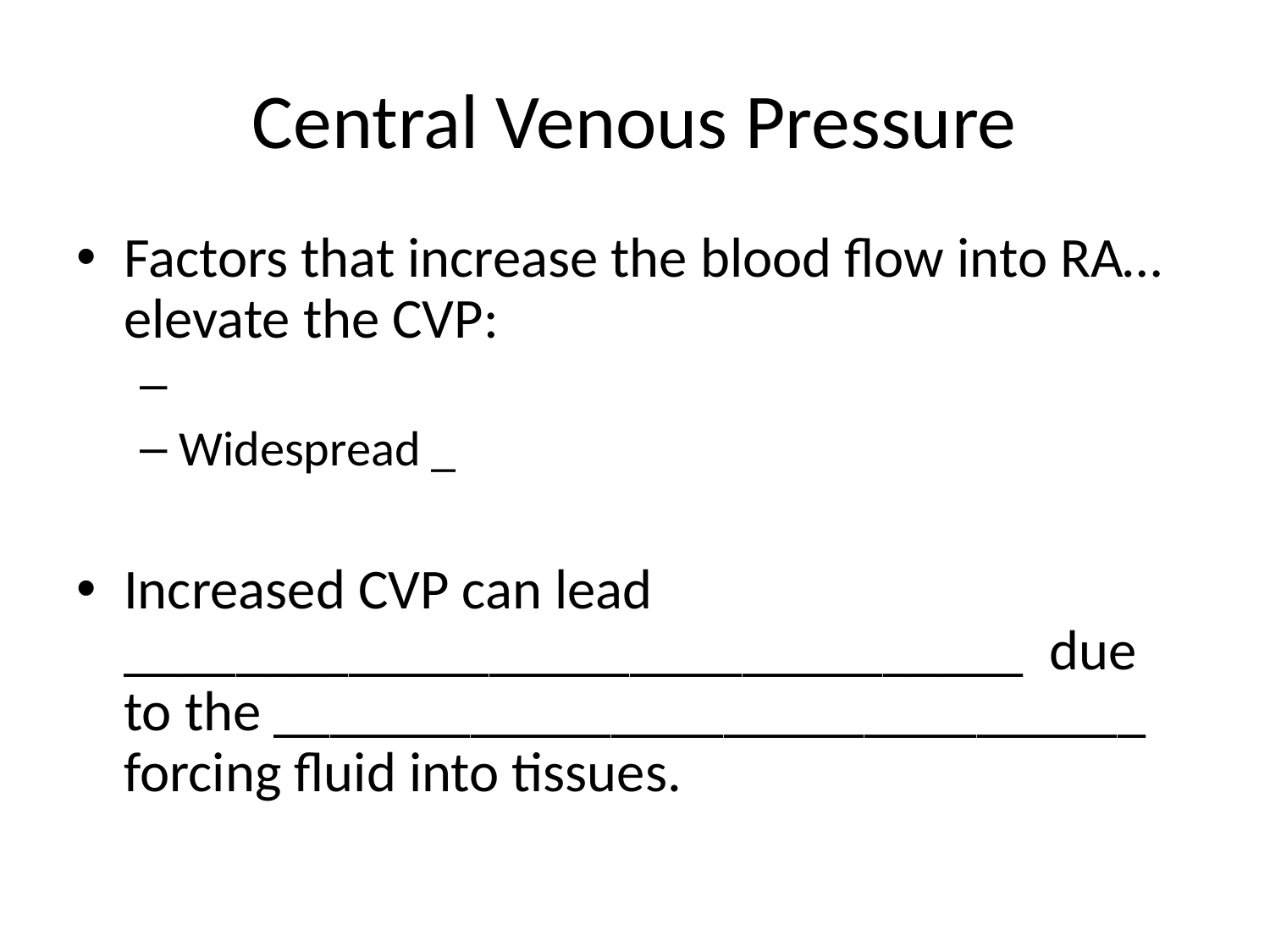

# Central Venous Pressure
Factors that increase the blood flow into RA…elevate the CVP:

Widespread _

Increased CVP can lead ________________________________  due to the _______________________________ forcing fluid into tissues.